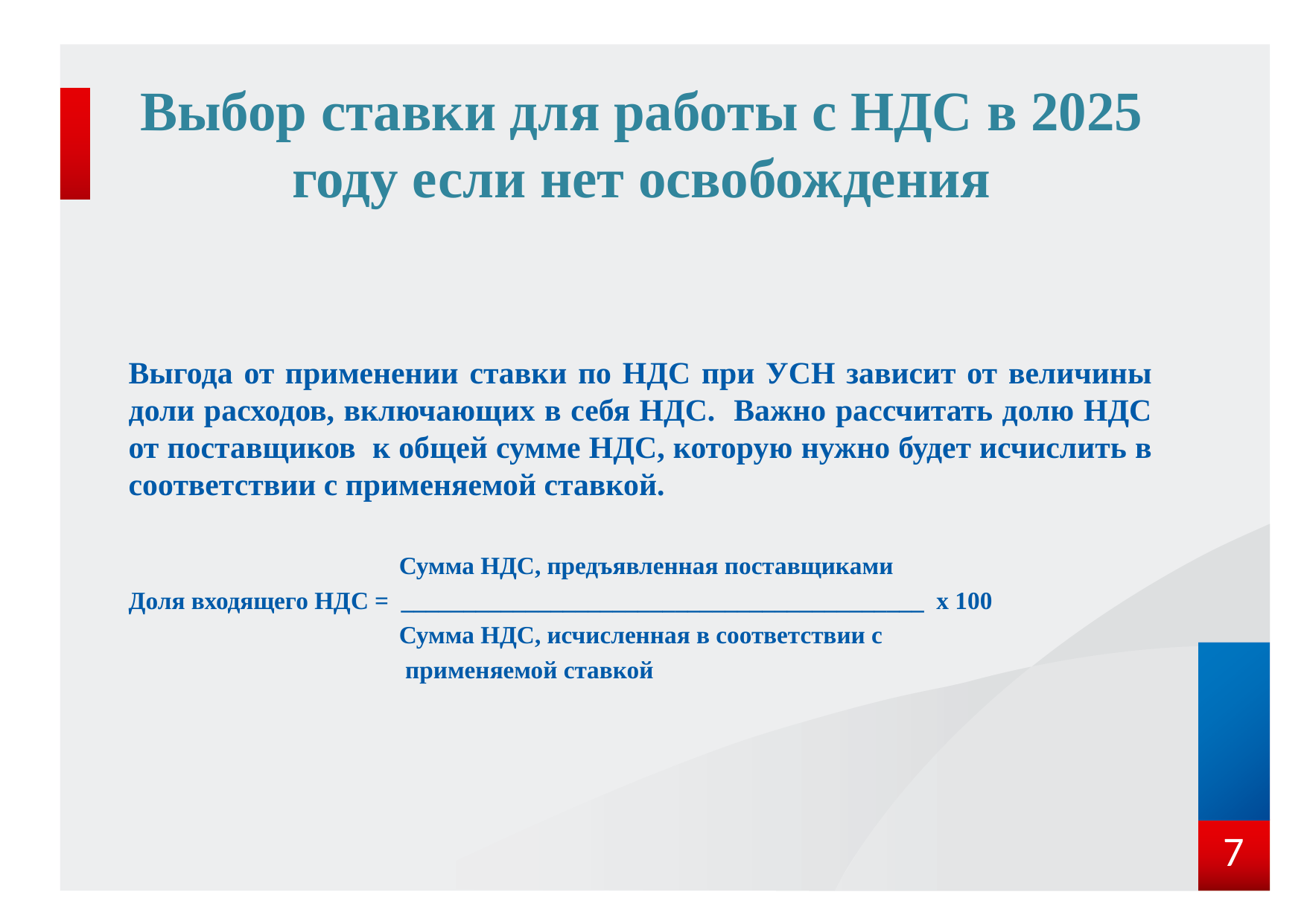

# Выбор ставки для работы с НДС в 2025 году если нет освобождения

Выгода от применении ставки по НДС при УСН зависит от величины доли расходов, включающих в себя НДС.  Важно рассчитать долю НДС от поставщиков  к общей сумме НДС, которую нужно будет исчислить в соответствии с применяемой ставкой.

                                            Сумма НДС, предъявленная поставщиками
Доля входящего НДС =  __________________________________________  х 100
                                            Сумма НДС, исчисленная в соответствии с
                                             применяемой ставкой
7